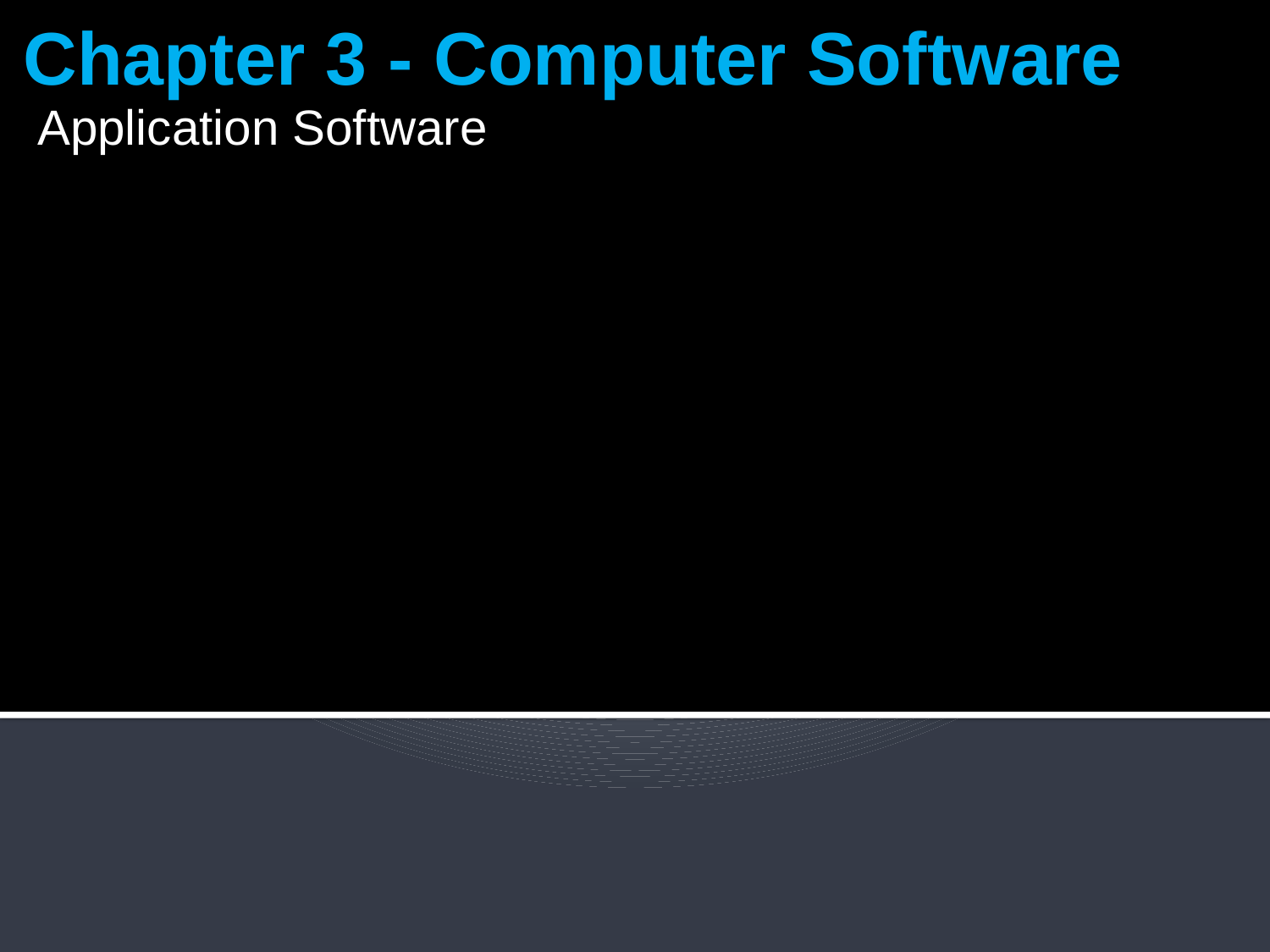

# Chapter 3 - Computer Software
Application Software